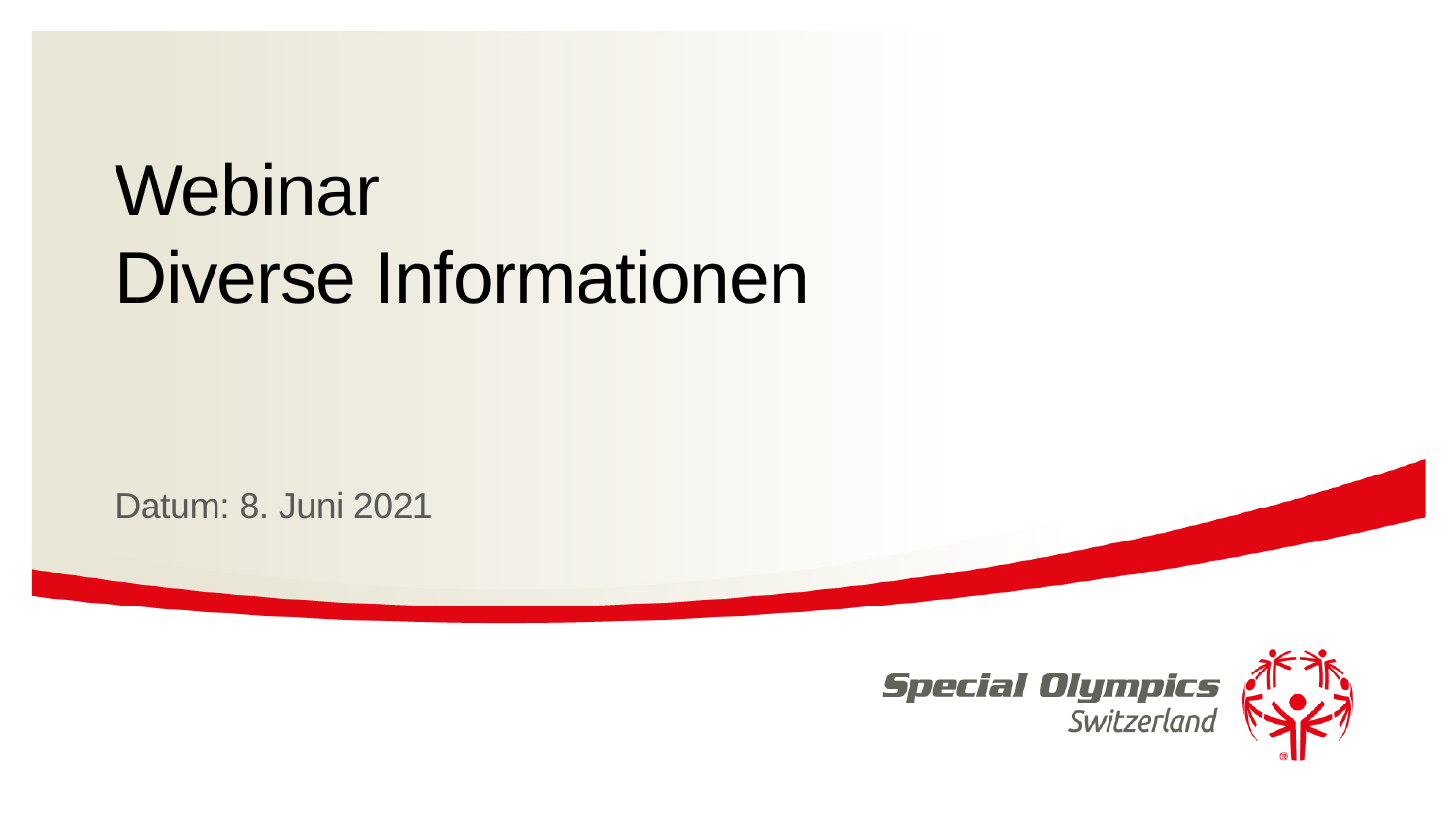

# Webinar Diverse Informationen

Datum: 8. Juni 2021